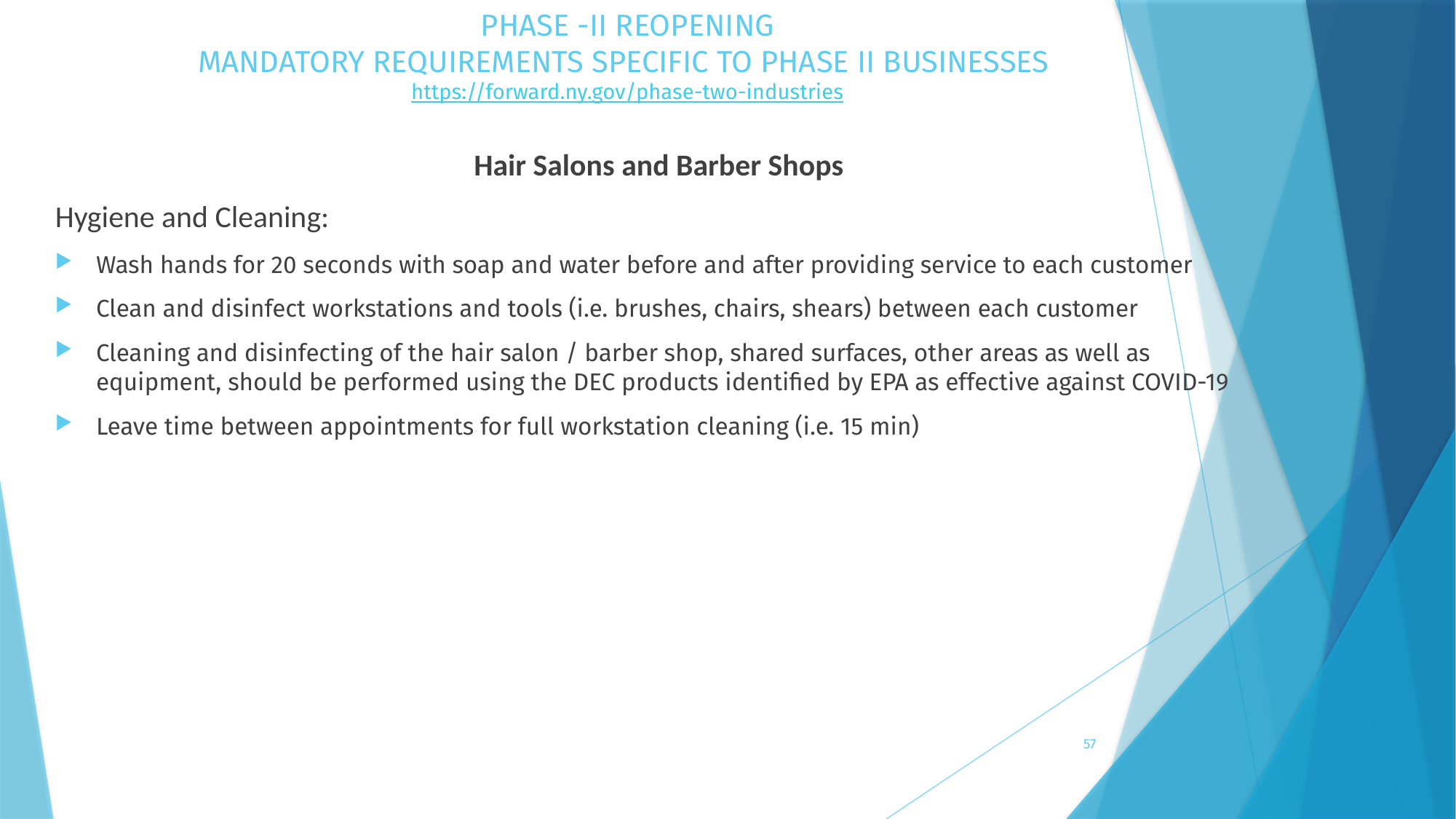

# PHASE -II REOPENING MANDATORY REQUIREMENTS SPECIFIC TO PHASE II BUSINESSES https://forward.ny.gov/phase-two-industries
Hair Salons and Barber Shops
Hygiene and Cleaning:
Wash hands for 20 seconds with soap and water before and after providing service to each customer
Clean and disinfect workstations and tools (i.e. brushes, chairs, shears) between each customer
Cleaning and disinfecting of the hair salon / barber shop, shared surfaces, other areas as well as equipment, should be performed using the DEC products identified by EPA as effective against COVID-19
Leave time between appointments for full workstation cleaning (i.e. 15 min)
57